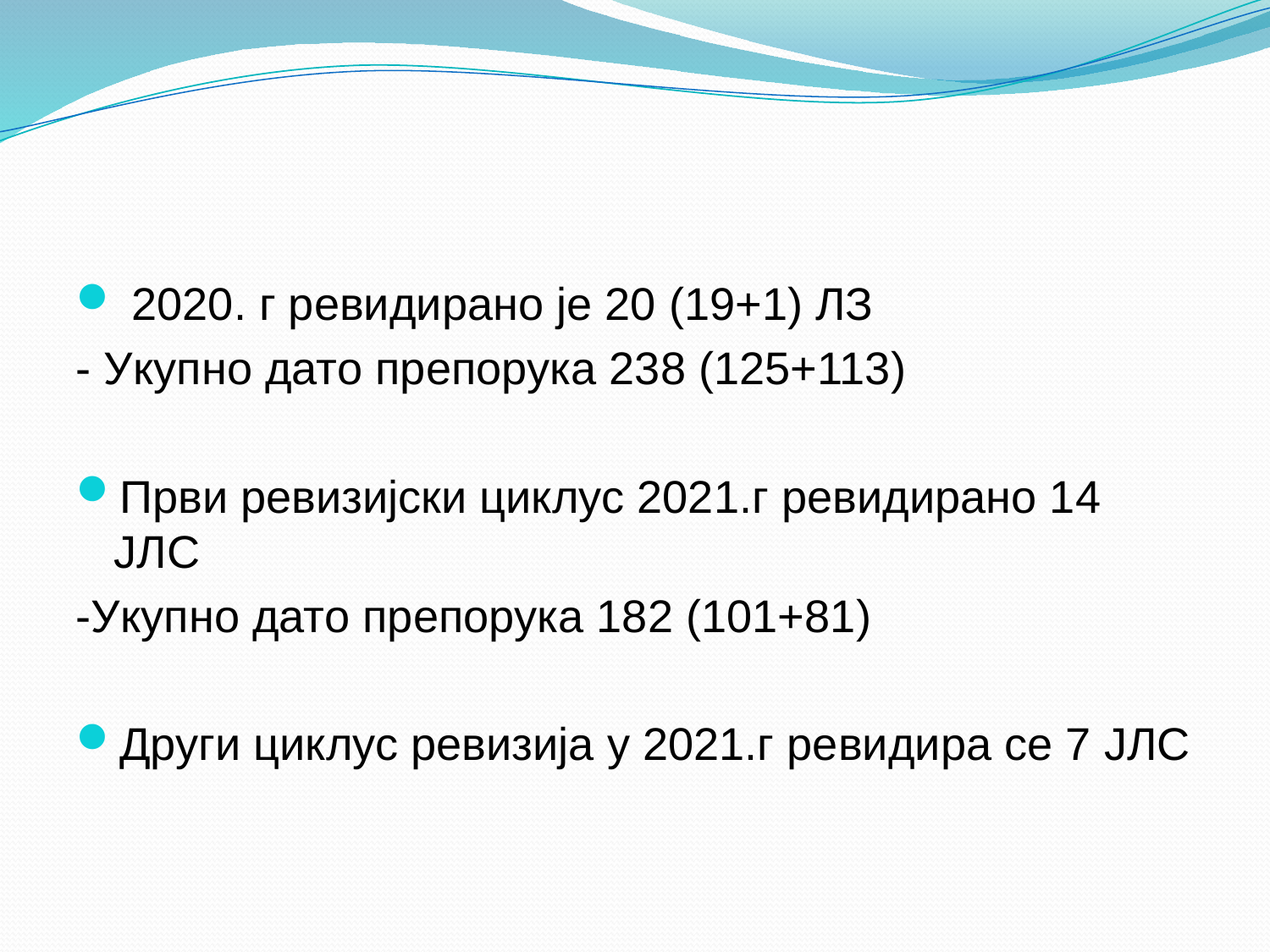

#
 2020. г ревидирано је 20 (19+1) ЛЗ
- Укупно дато препорука 238 (125+113)

Први ревизијски циклус 2021.г ревидирано 14 ЈЛС
-Укупно дато препорука 182 (101+81)

Други циклус ревизија у 2021.г ревидира се 7 ЈЛС